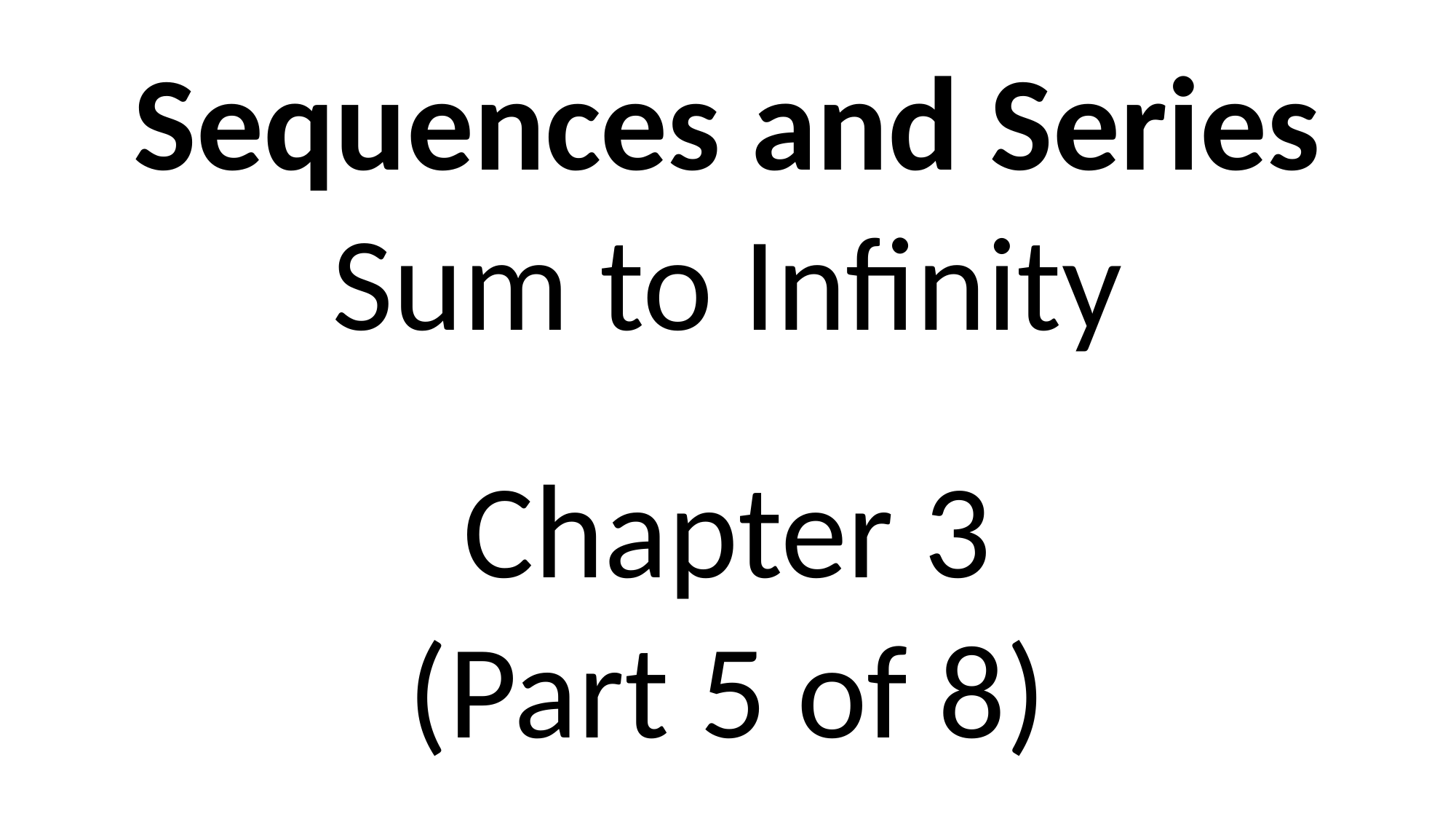

Sequences and Series
Sum to Infinity

Chapter 3
(Part 5 of 8)